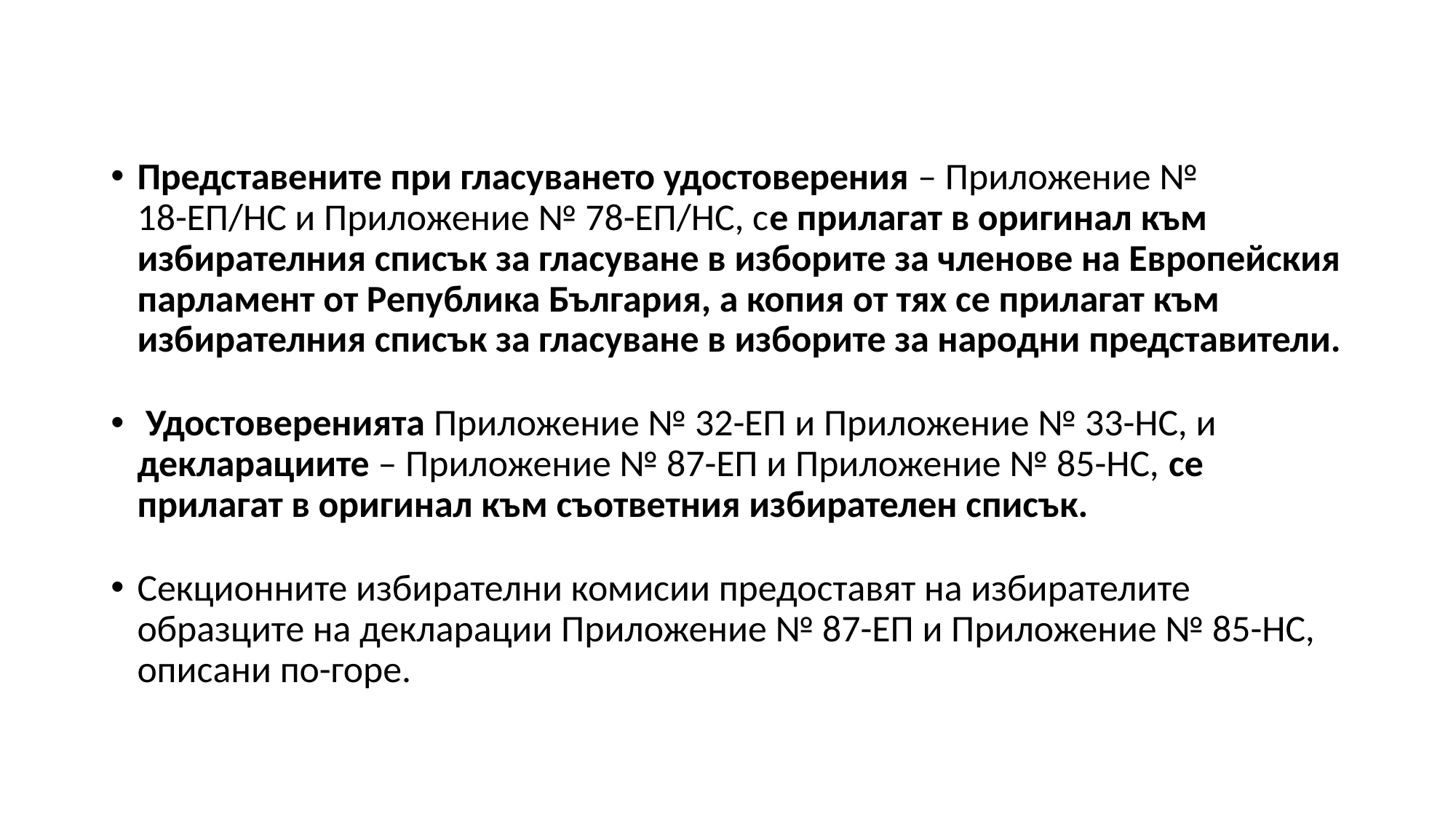

Представените при гласуването удостоверения – Приложение № 18-ЕП/НС и Приложение № 78-ЕП/НС, се прилагат в оригинал към избирателния списък за гласуване в изборите за членове на Европейския парламент от Република България, а копия от тях се прилагат към избирателния списък за гласуване в изборите за народни представители.

 Удостоверенията Приложение № 32-ЕП и Приложение № 33-НС, и декларациите – Приложение № 87-ЕП и Приложение № 85-НС, се прилагат в оригинал към съответния избирателен списък.

Секционните избирателни комисии предоставят на избирателите образците на декларации Приложение № 87-ЕП и Приложение № 85-НС, описани по-горе.